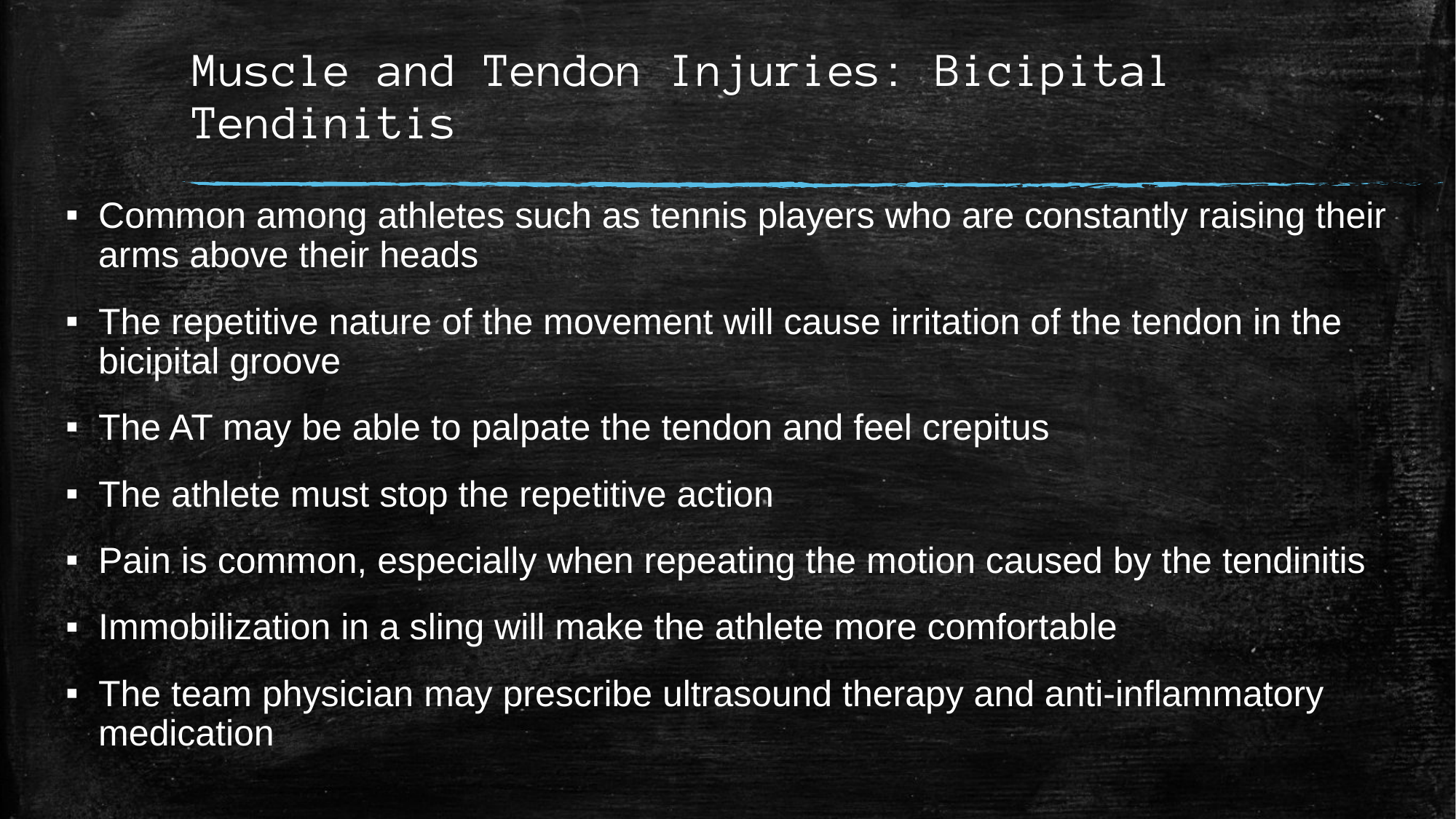

# Muscle and Tendon Injuries: Bicipital Tendinitis
Common among athletes such as tennis players who are constantly raising their arms above their heads
The repetitive nature of the movement will cause irritation of the tendon in the bicipital groove
The AT may be able to palpate the tendon and feel crepitus
The athlete must stop the repetitive action
Pain is common, especially when repeating the motion caused by the tendinitis
Immobilization in a sling will make the athlete more comfortable
The team physician may prescribe ultrasound therapy and anti-inflammatory medication